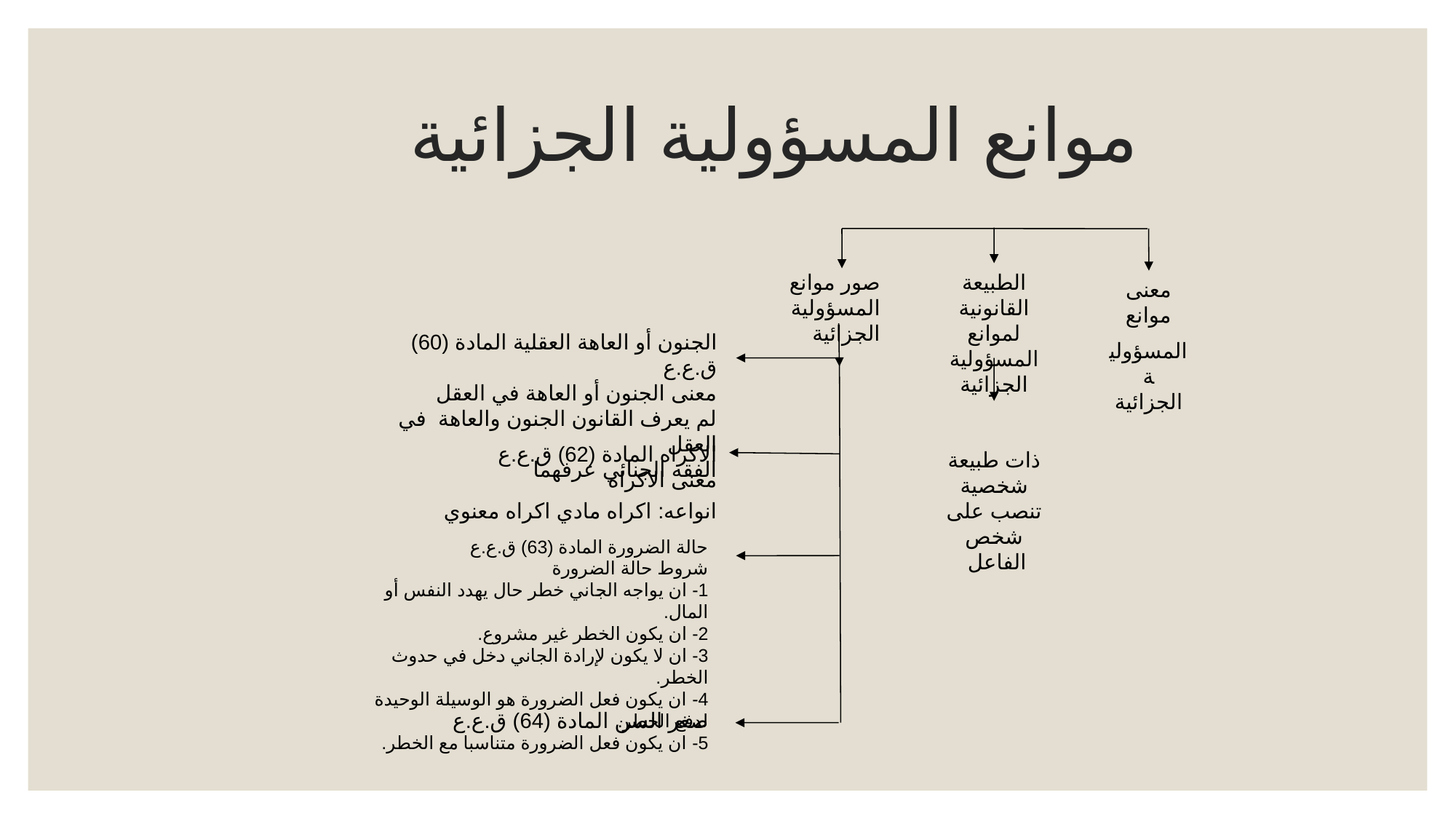

# موانع المسؤولية الجزائية

صور موانع المسؤولية الجزائية
الطبيعة القانونية لموانع المسؤولية الجزائية

ذات طبيعة شخصية تنصب على شخص الفاعل
معنى موانع
المسؤولية الجزائية
الجنون أو العاهة العقلية المادة (60) ق.ع.ع
معنى الجنون أو العاهة في العقل
لم يعرف القانون الجنون والعاهة  في العقل
الفقه الجنائي عرفهما

الاكراه المادة (62) ق.ع.ع
معنى الاكراه
انواعه: اكراه مادي اكراه معنوي

حالة الضرورة المادة (63) ق.ع.ع
شروط حالة الضرورة
1- ان يواجه الجاني خطر حال يهدد النفس أو المال.
2- ان يكون الخطر غير مشروع.
3- ان لا يكون لإرادة الجاني دخل في حدوث الخطر.
4- ان يكون فعل الضرورة هو الوسيلة الوحيدة لدفع الخطر.
5- ان يكون فعل الضرورة متناسبا مع الخطر.

صغر السن المادة (64) ق.ع.ع